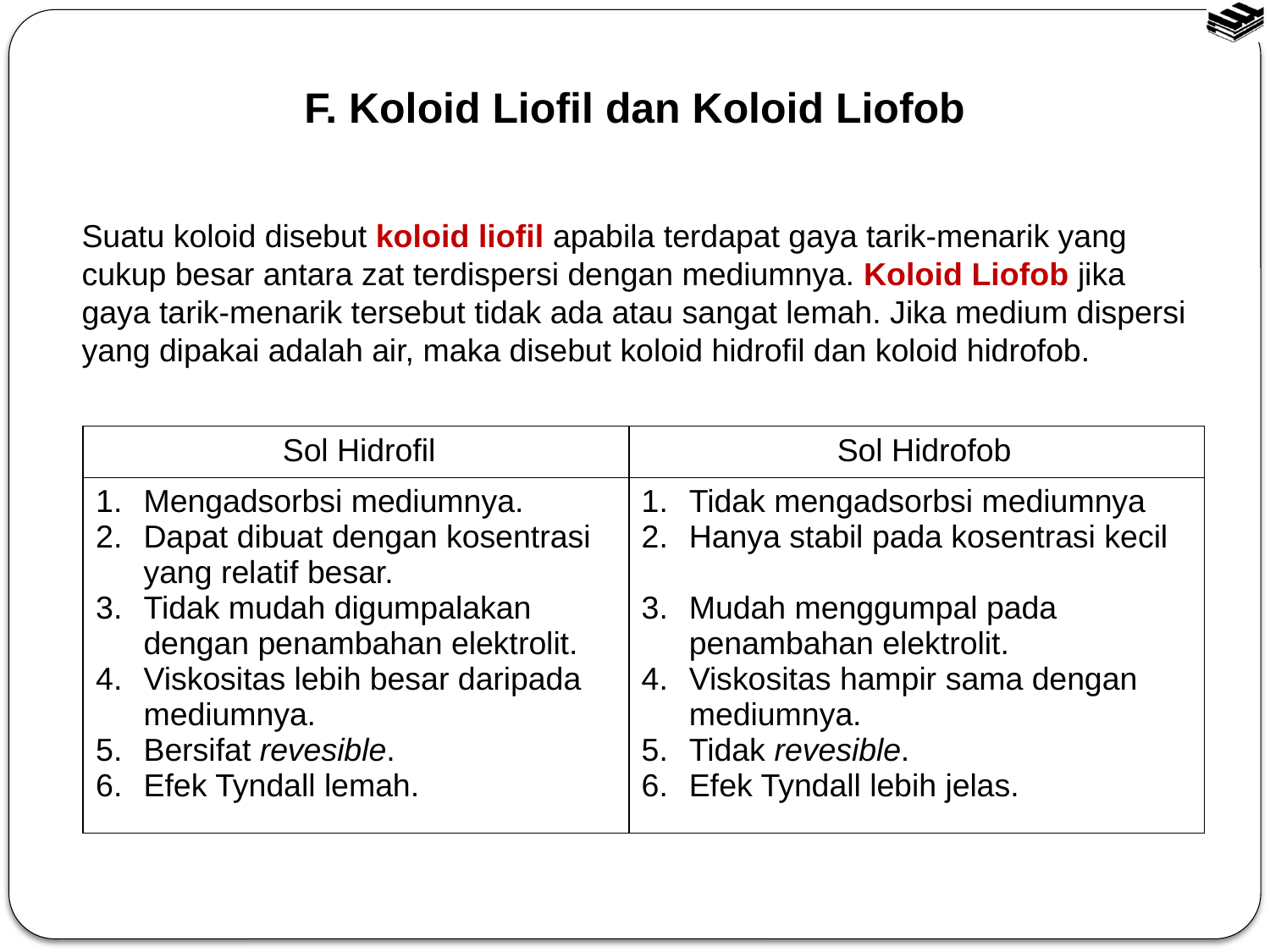

F. Koloid Liofil dan Koloid Liofob
Suatu koloid disebut koloid liofil apabila terdapat gaya tarik-menarik yang cukup besar antara zat terdispersi dengan mediumnya. Koloid Liofob jika gaya tarik-menarik tersebut tidak ada atau sangat lemah. Jika medium dispersi yang dipakai adalah air, maka disebut koloid hidrofil dan koloid hidrofob.
| Sol Hidrofil | Sol Hidrofob |
| --- | --- |
| Mengadsorbsi mediumnya. Dapat dibuat dengan kosentrasi yang relatif besar. Tidak mudah digumpalakan dengan penambahan elektrolit. Viskositas lebih besar daripada mediumnya. Bersifat revesible. Efek Tyndall lemah. | Tidak mengadsorbsi mediumnya Hanya stabil pada kosentrasi kecil Mudah menggumpal pada penambahan elektrolit. Viskositas hampir sama dengan mediumnya. Tidak revesible. Efek Tyndall lebih jelas. |